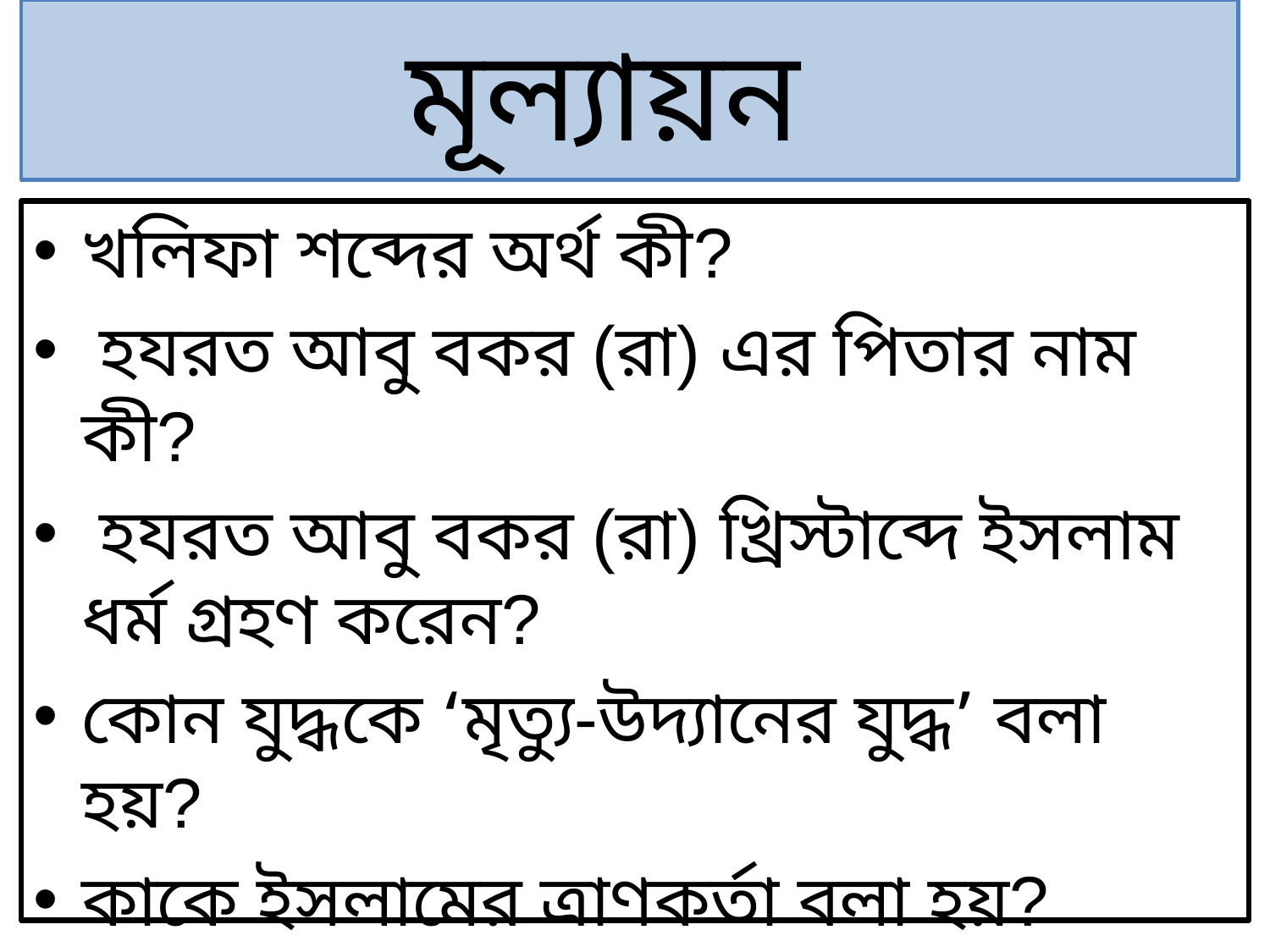

# মূল্যায়ন
খলিফা শব্দের অর্থ কী?
 হযরত আবু বকর (রা) এর পিতার নাম কী?
 হযরত আবু বকর (রা) খ্রিস্টাব্দে ইসলাম ধর্ম গ্রহণ করেন?
কোন যুদ্ধকে ‘মৃত্যু-উদ্যানের যুদ্ধ’ বলা হয়?
কাকে ইসলামের ত্রাণকর্তা বলা হয়?